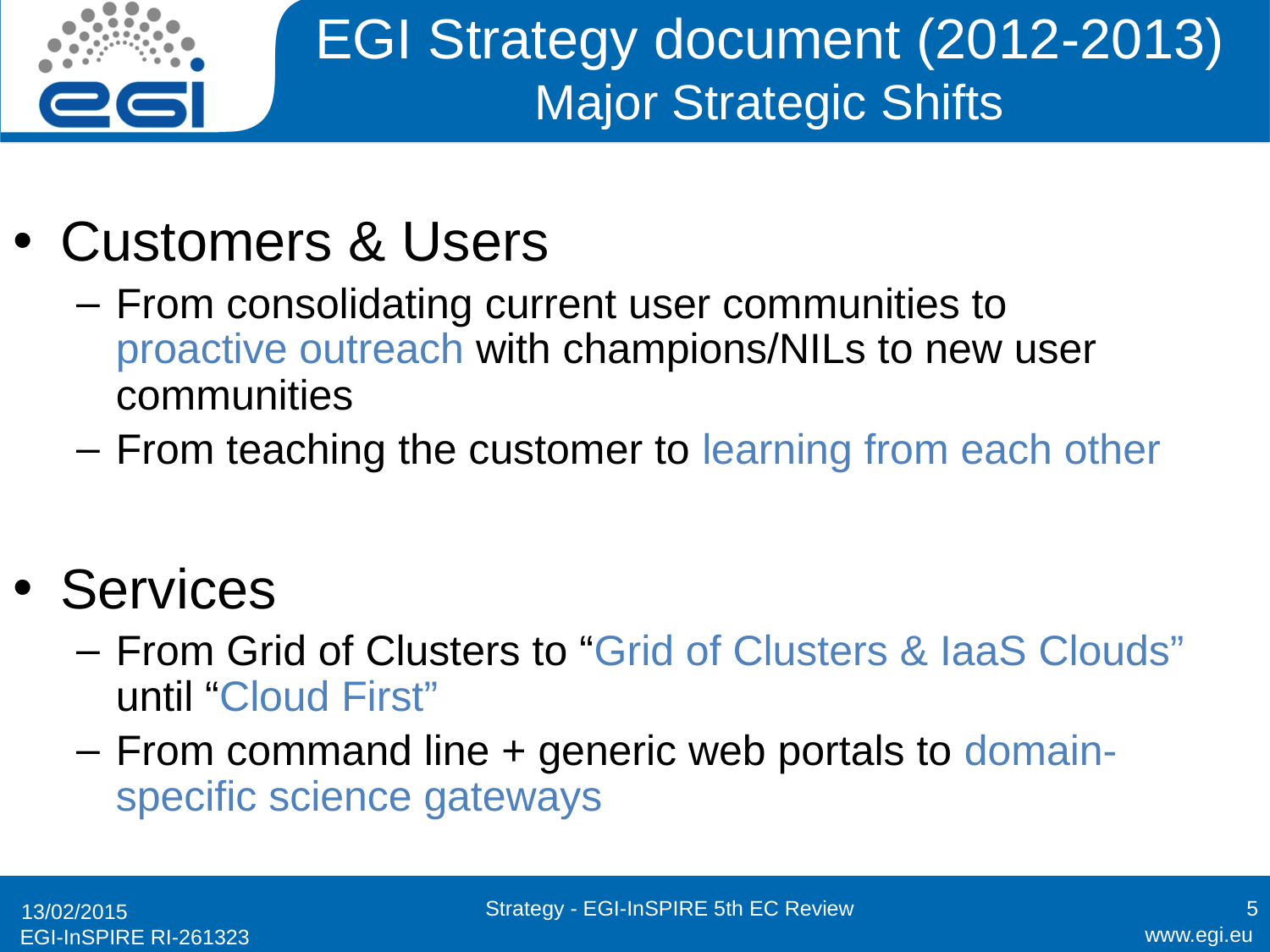

# EGI Strategy document (2012-2013) Major Strategic Shifts
Customers & Users
From consolidating current user communities to
proactive outreach with champions/NILs to new user communities
From teaching the customer to learning from each other

Services
From Grid of Clusters to “Grid of Clusters & IaaS Clouds”
until “Cloud First”
From command line + generic web portals to domain-specific science gateways

Strategy - EGI-InSPIRE 5th EC Review
5
13/02/2015